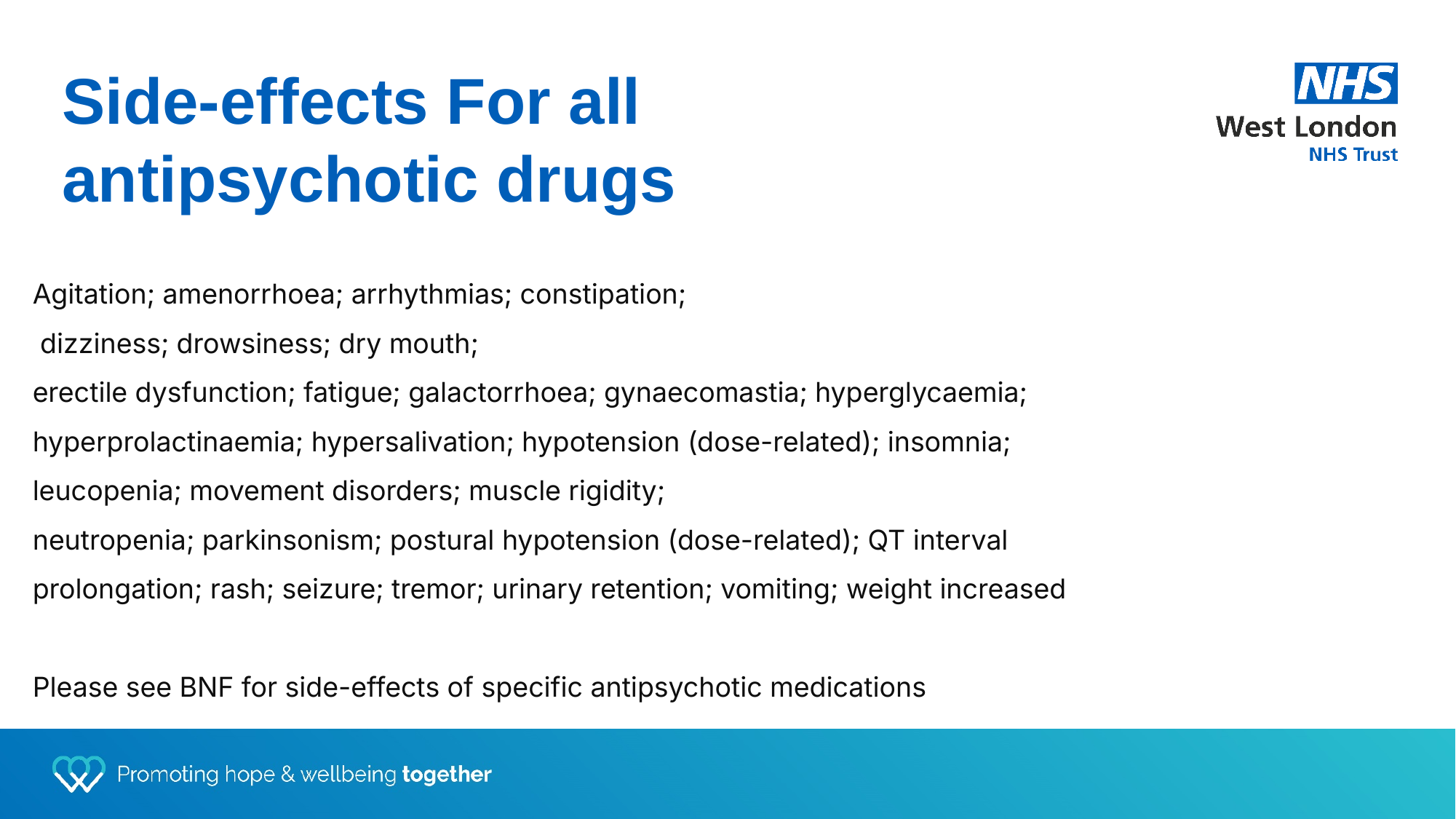

Side-effects For all antipsychotic drugs

Agitation; amenorrhoea; arrhythmias; constipation;
 dizziness; drowsiness; dry mouth;
erectile dysfunction; fatigue; galactorrhoea; gynaecomastia; hyperglycaemia; hyperprolactinaemia; hypersalivation; hypotension (dose-related); insomnia; leucopenia; movement disorders; muscle rigidity;
neutropenia; parkinsonism; postural hypotension (dose-related); QT interval prolongation; rash; seizure; tremor; urinary retention; vomiting; weight increased

Please see BNF for side-effects of specific antipsychotic medications